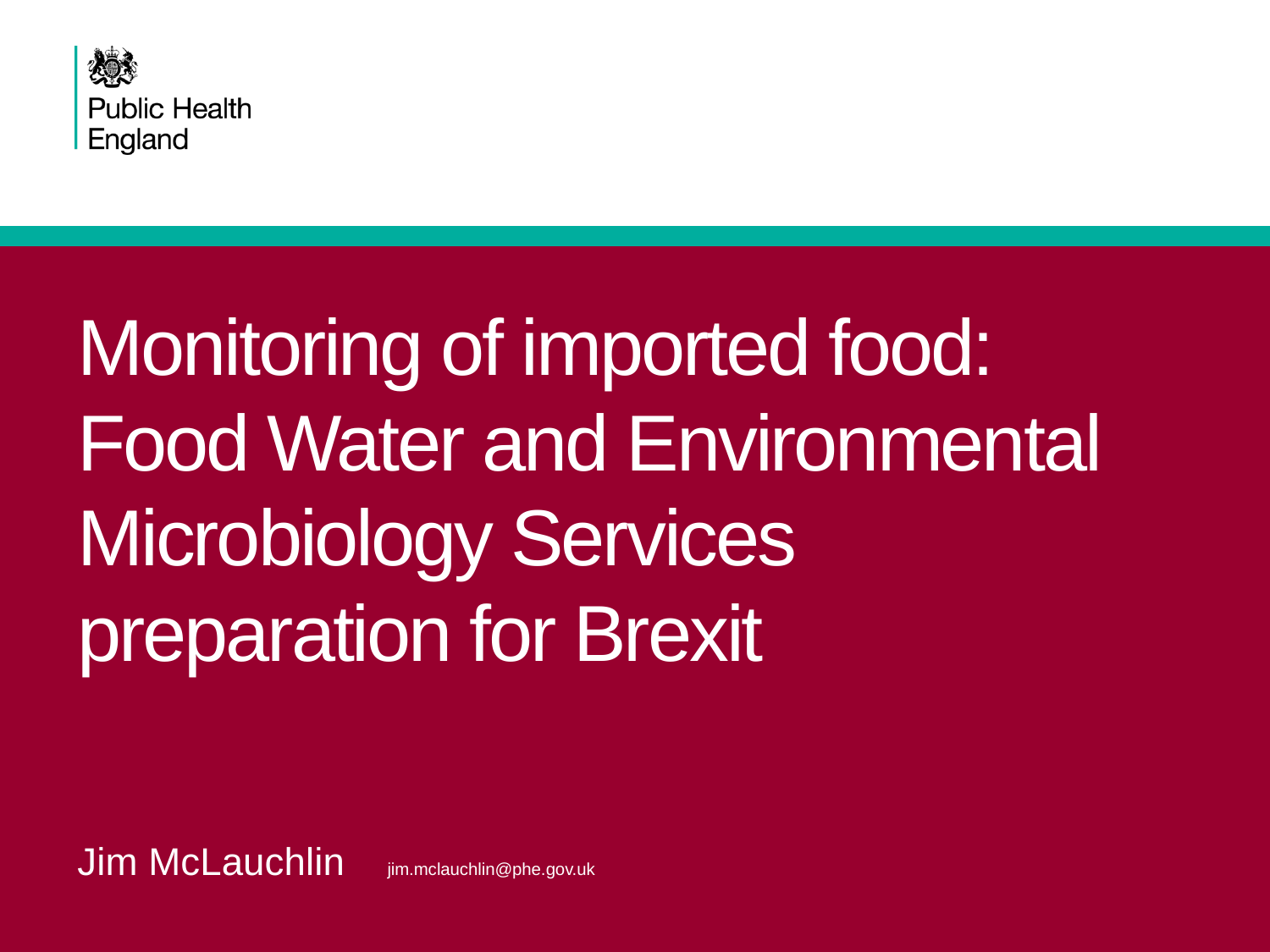

# Monitoring of imported food: Food Water and Environmental Microbiology Services preparation for Brexit
Jim McLauchlin			jim.mclauchlin@phe.gov.uk